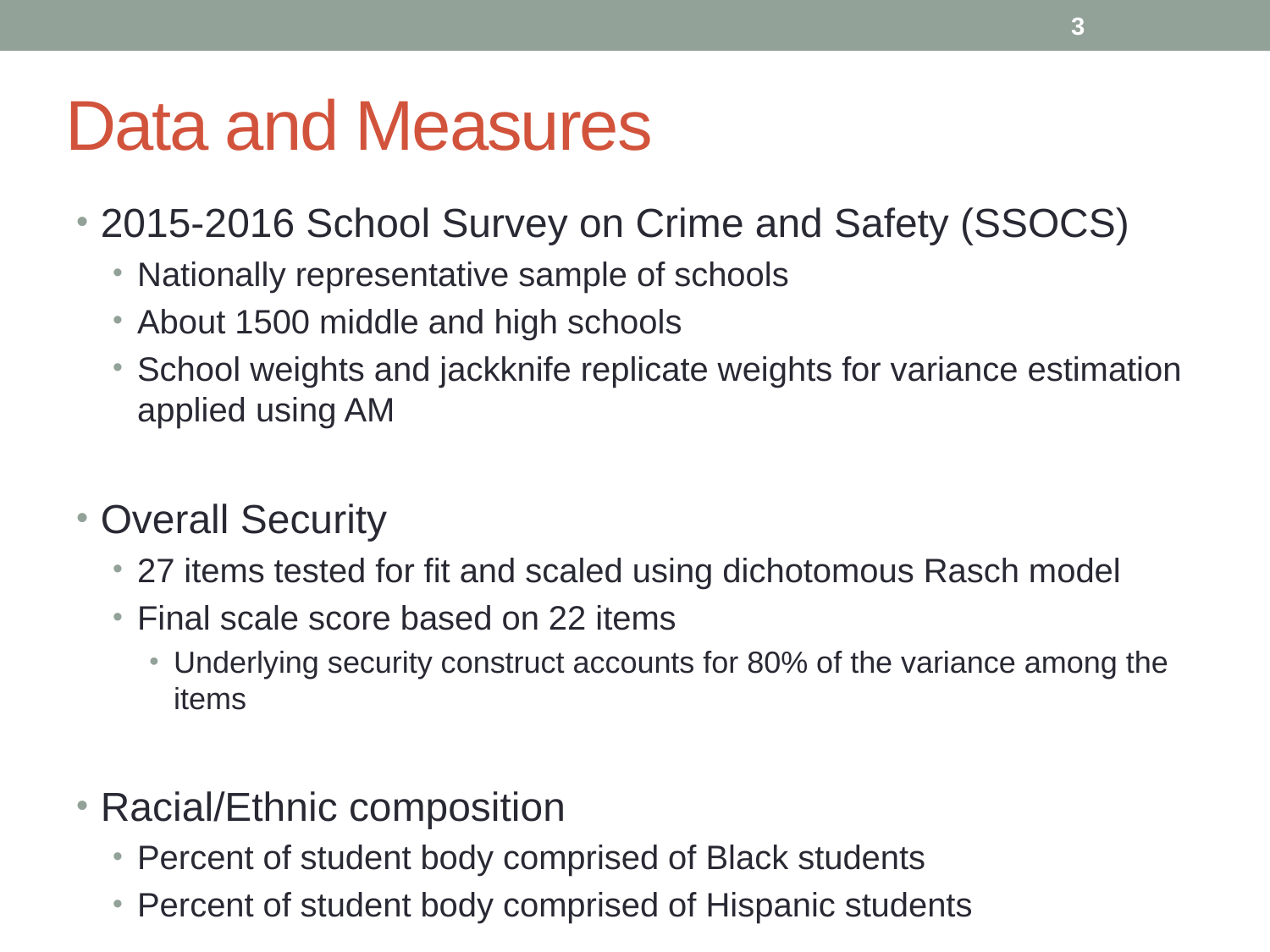

3
# Data and Measures
2015-2016 School Survey on Crime and Safety (SSOCS)
Nationally representative sample of schools
About 1500 middle and high schools
School weights and jackknife replicate weights for variance estimation applied using AM

Overall Security
27 items tested for fit and scaled using dichotomous Rasch model
Final scale score based on 22 items
Underlying security construct accounts for 80% of the variance among the items

Racial/Ethnic composition
Percent of student body comprised of Black students
Percent of student body comprised of Hispanic students